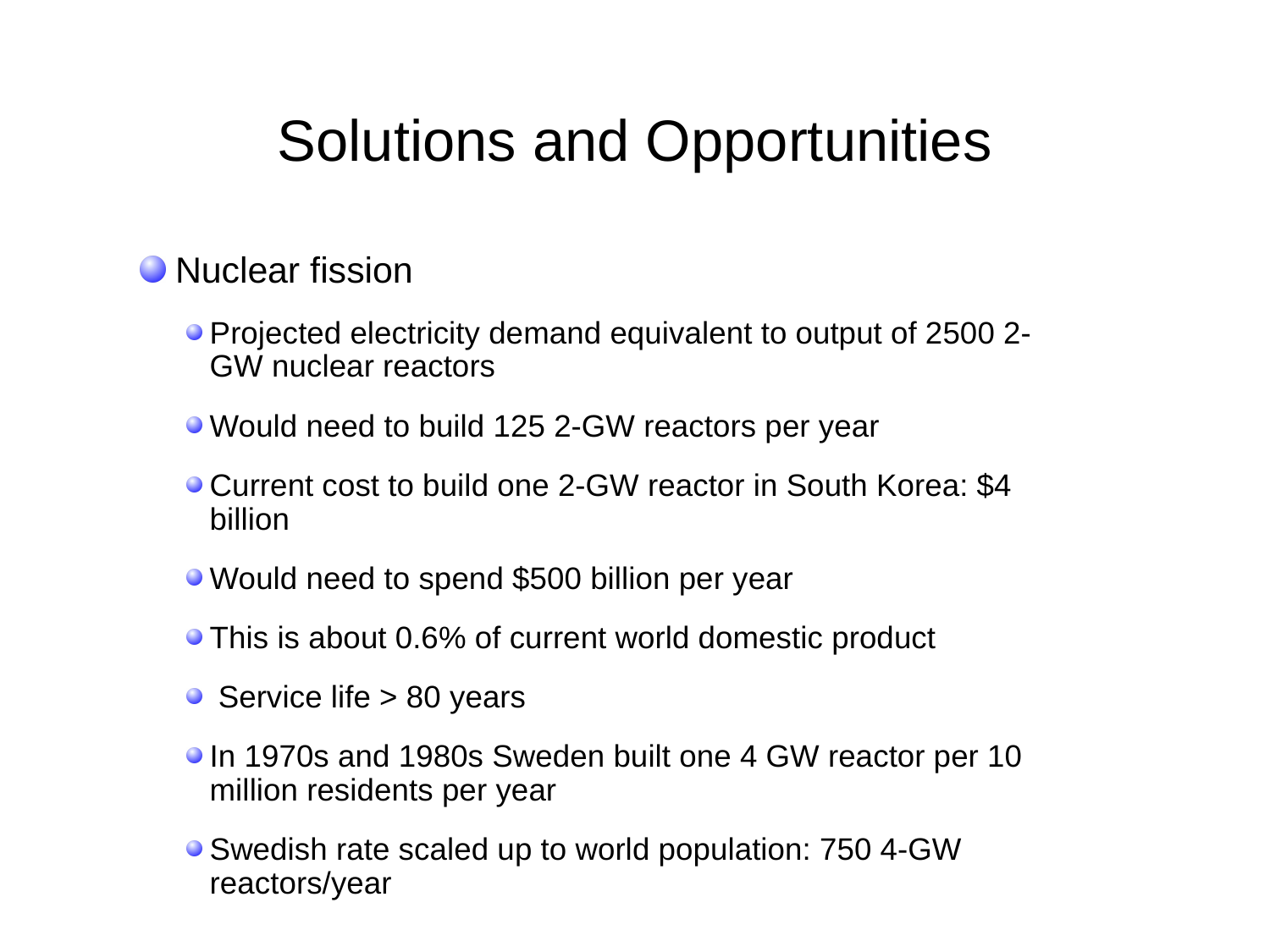

# Solutions and Opportunities
 Nuclear fission
Projected electricity demand equivalent to output of 2500 2-	GW nuclear reactors
Would need to build 125 2-GW reactors per year
Current cost to build one 2-GW reactor in South Korea: $4 		billion
Would need to spend $500 billion per year
This is about 0.6% of current world domestic product
 Service life > 80 years
In 1970s and 1980s Sweden built one 4 GW reactor per 10 	million residents per year
Swedish rate scaled up to world population: 750 4-GW 	reactors/year